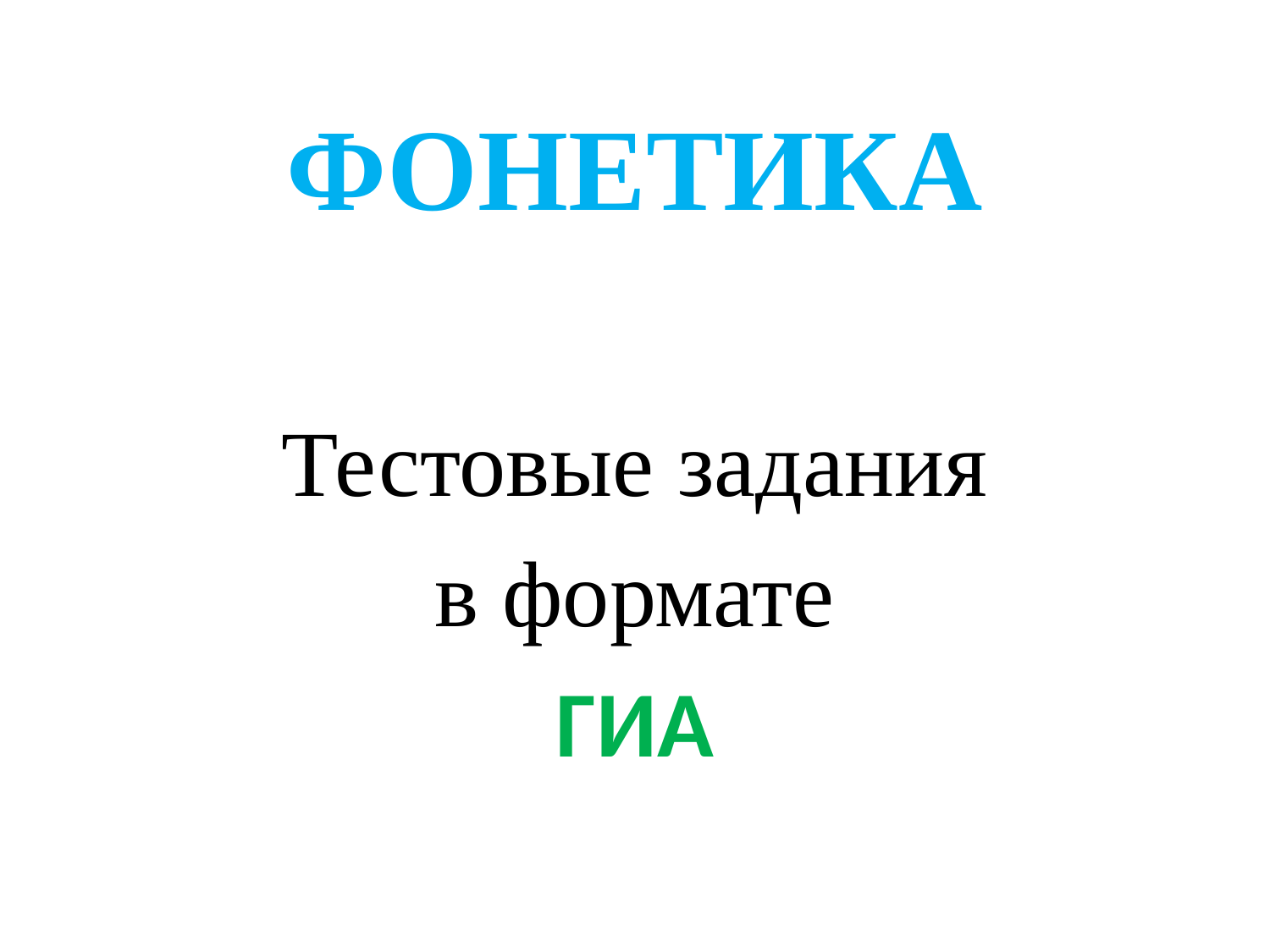

# ФОНЕТИКА
Тестовые задания
 в формате
ГИА